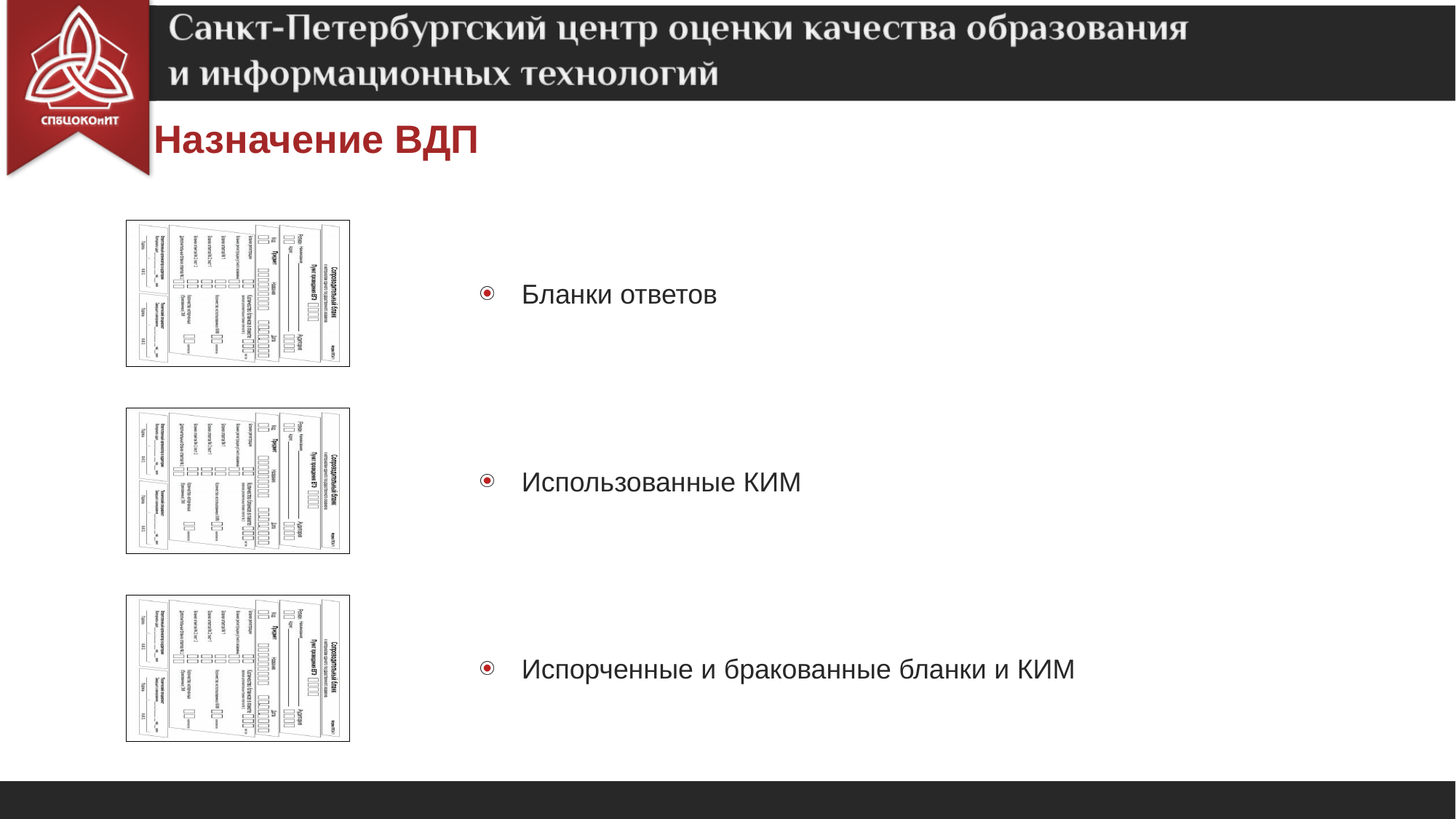

Назначение ВДП

Бланки ответов

Использованные КИМ

Испорченные и бракованные бланки и КИМ